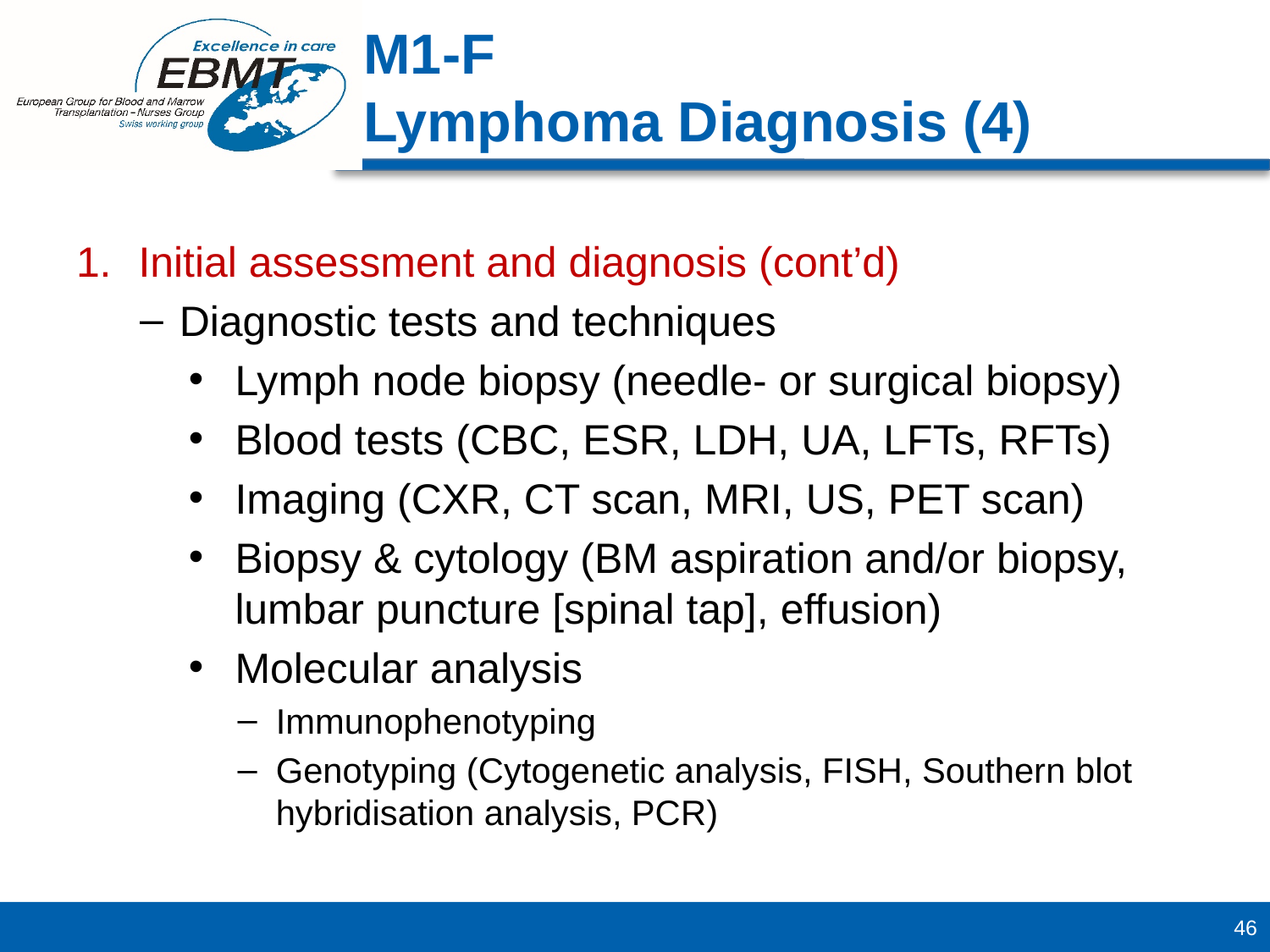

M1-F
Lymphoma Diagnosis (4)
Initial assessment and diagnosis (cont’d)
Diagnostic tests and techniques
Lymph node biopsy (needle- or surgical biopsy)
Blood tests (CBC, ESR, LDH, UA, LFTs, RFTs)
Imaging (CXR, CT scan, MRI, US, PET scan)
Biopsy & cytology (BM aspiration and/or biopsy, lumbar puncture [spinal tap], effusion)
Molecular analysis
Immunophenotyping
Genotyping (Cytogenetic analysis, FISH, Southern blot hybridisation analysis, PCR)